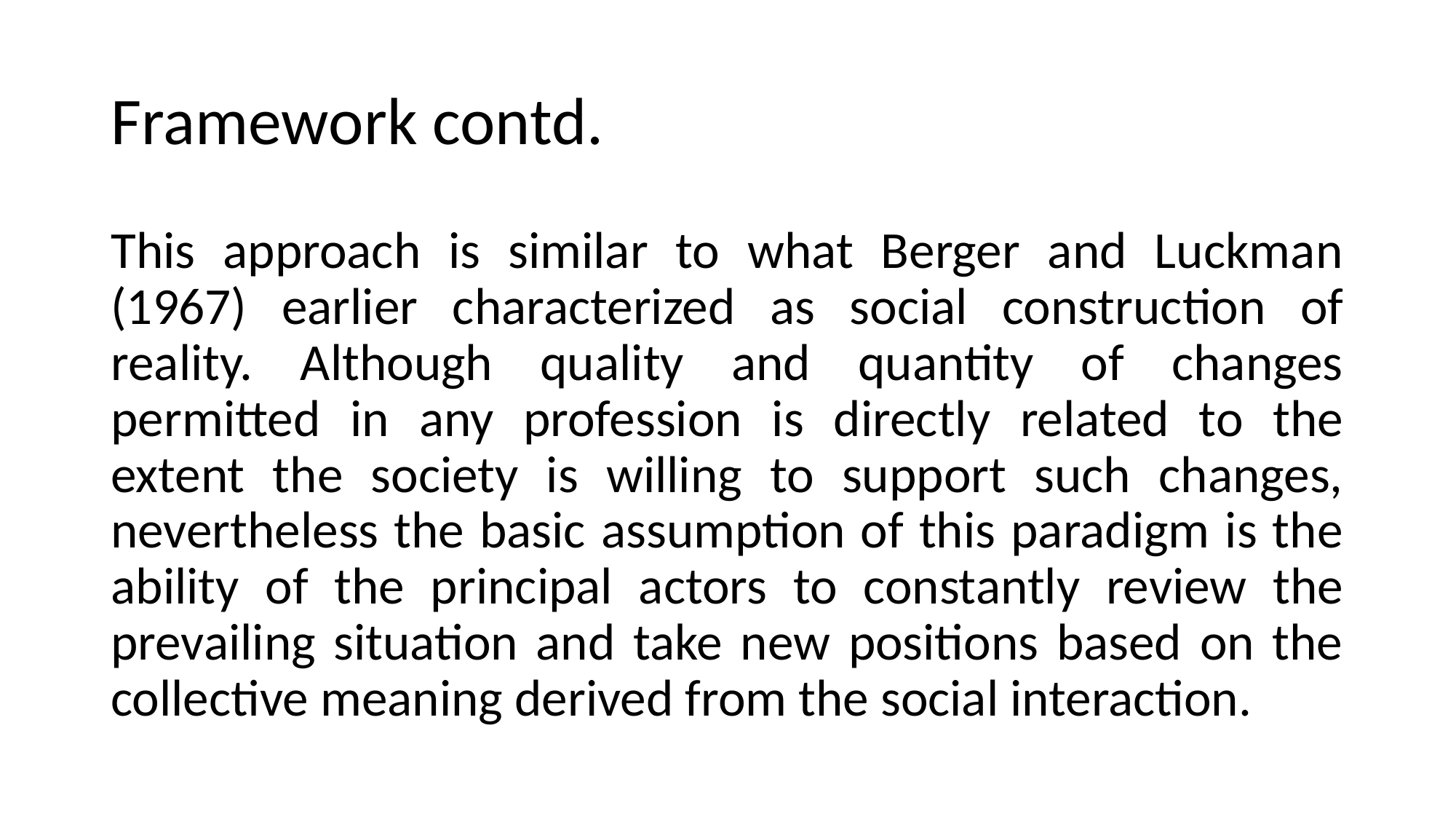

# Framework contd.
This approach is similar to what Berger and Luckman (1967) earlier characterized as social construction of reality. Although quality and quantity of changes permitted in any profession is directly related to the extent the society is willing to support such changes, nevertheless the basic assumption of this paradigm is the ability of the principal actors to constantly review the prevailing situation and take new positions based on the collective meaning derived from the social interaction.